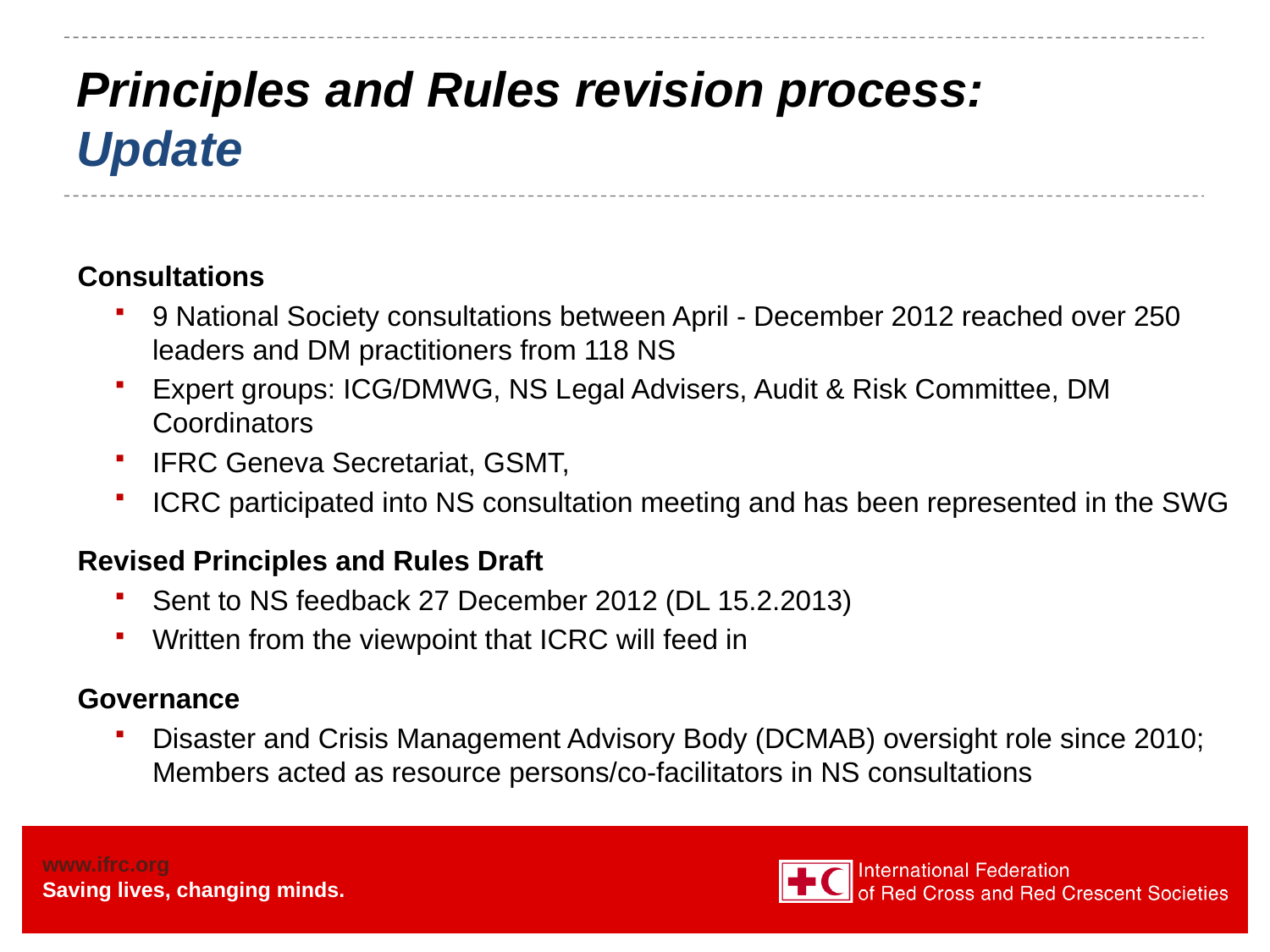

# Principles and Rules revision process: Update
Consultations
9 National Society consultations between April - December 2012 reached over 250 leaders and DM practitioners from 118 NS
Expert groups: ICG/DMWG, NS Legal Advisers, Audit & Risk Committee, DM Coordinators
IFRC Geneva Secretariat, GSMT,
ICRC participated into NS consultation meeting and has been represented in the SWG

Revised Principles and Rules Draft
Sent to NS feedback 27 December 2012 (DL 15.2.2013)
Written from the viewpoint that ICRC will feed in

Governance
Disaster and Crisis Management Advisory Body (DCMAB) oversight role since 2010; Members acted as resource persons/co-facilitators in NS consultations